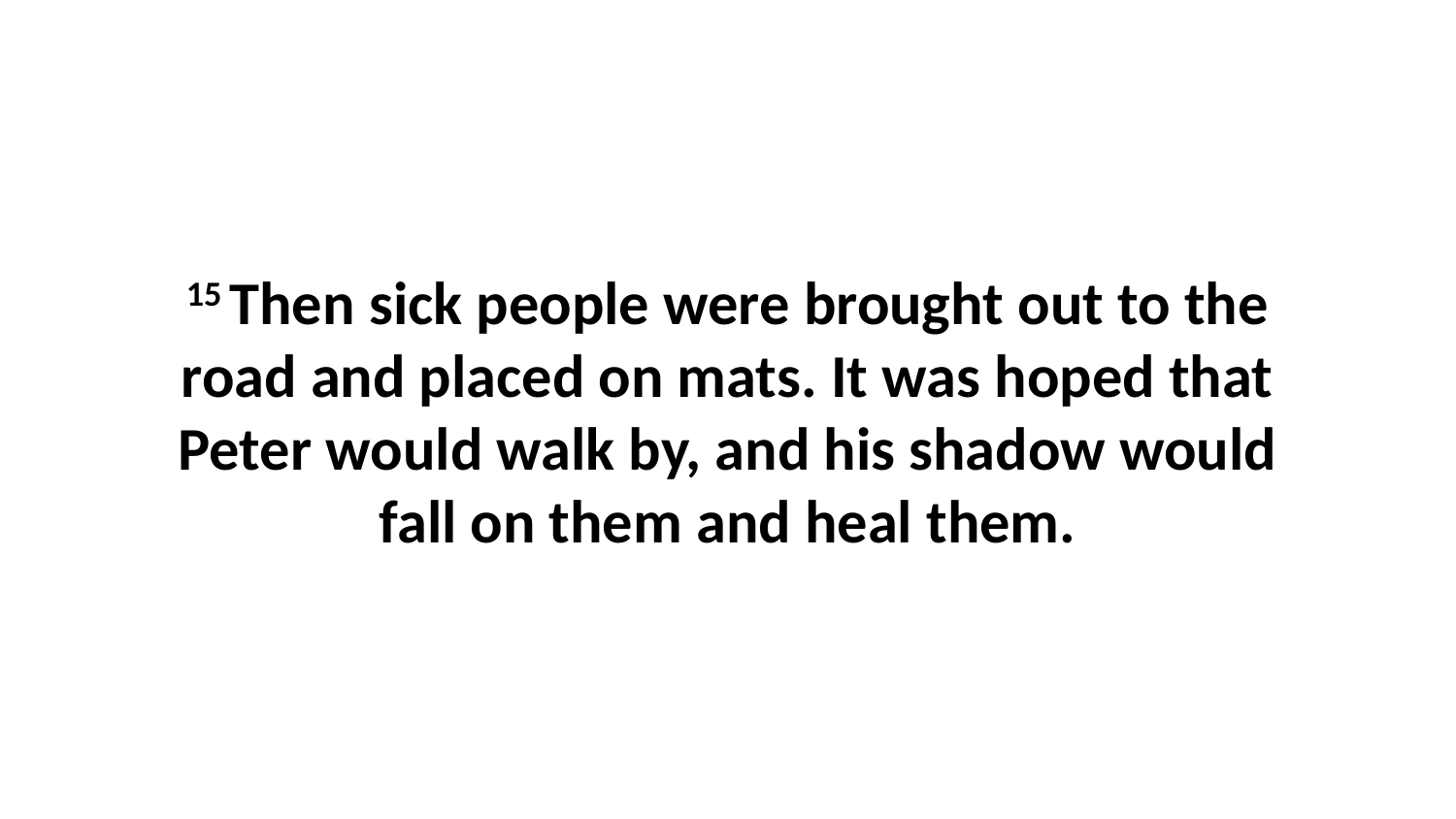

15 Then sick people were brought out to the road and placed on mats. It was hoped that Peter would walk by, and his shadow would fall on them and heal them.